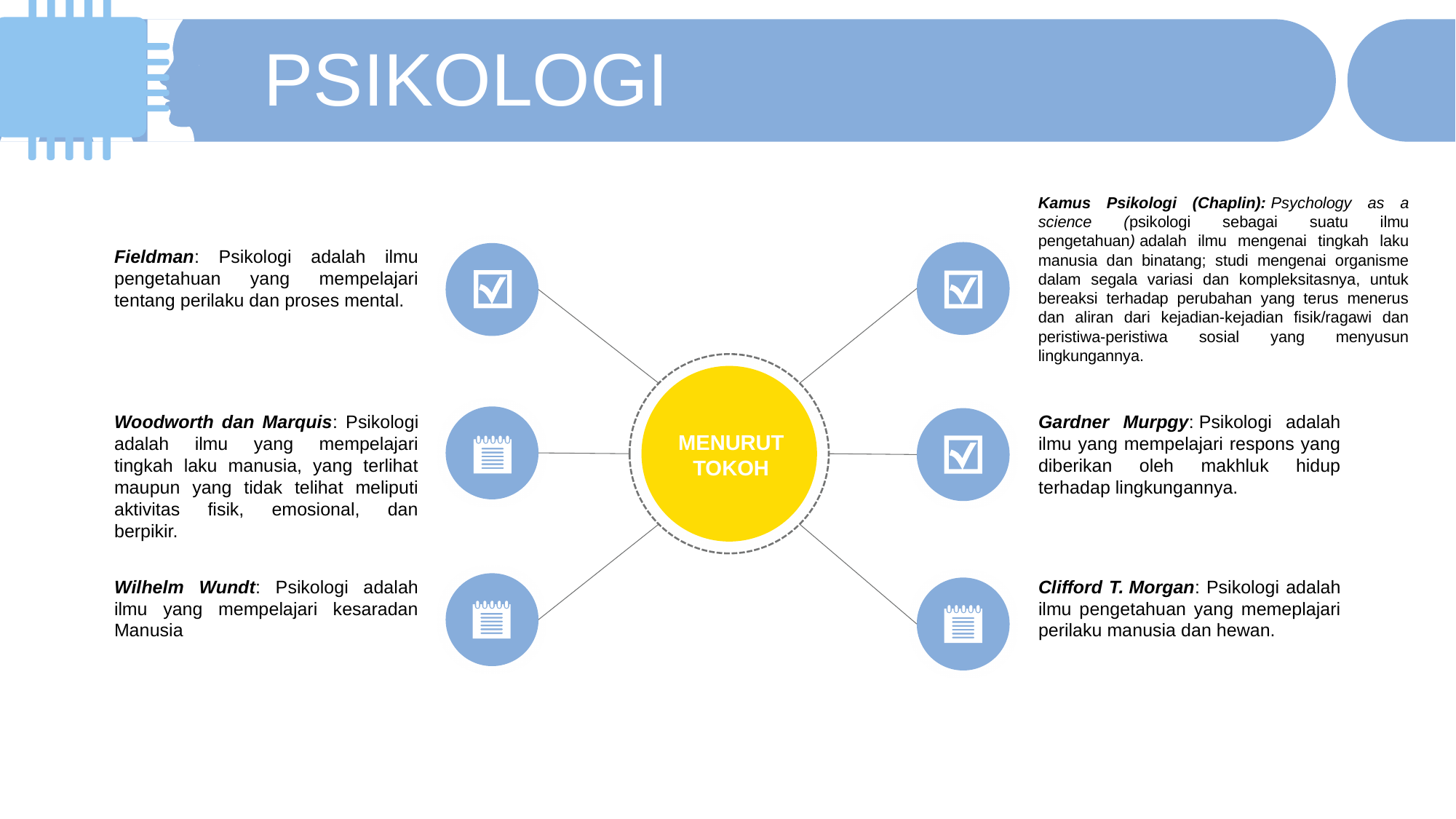

PSIKOLOGI
Kamus Psikologi (Chaplin): Psychology as a science (psikologi sebagai suatu ilmu pengetahuan) adalah ilmu mengenai tingkah laku manusia dan binatang; studi mengenai organisme dalam segala variasi dan kompleksitasnya, untuk bereaksi terhadap perubahan yang terus menerus dan aliran dari kejadian-kejadian fisik/ragawi dan peristiwa-peristiwa sosial yang menyusun lingkungannya.
Fieldman: Psikologi adalah ilmu pengetahuan yang mempelajari tentang perilaku dan proses mental.

Woodworth dan Marquis: Psikologi adalah ilmu yang mempelajari tingkah laku manusia, yang terlihat maupun yang tidak telihat meliputi aktivitas fisik, emosional, dan berpikir.
Gardner Murpgy: Psikologi adalah ilmu yang mempelajari respons yang diberikan oleh makhluk hidup terhadap lingkungannya.

MENURUT TOKOH

Wilhelm Wundt: Psikologi adalah ilmu yang mempelajari kesaradan Manusia
Clifford T. Morgan: Psikologi adalah ilmu pengetahuan yang memeplajari perilaku manusia dan hewan.